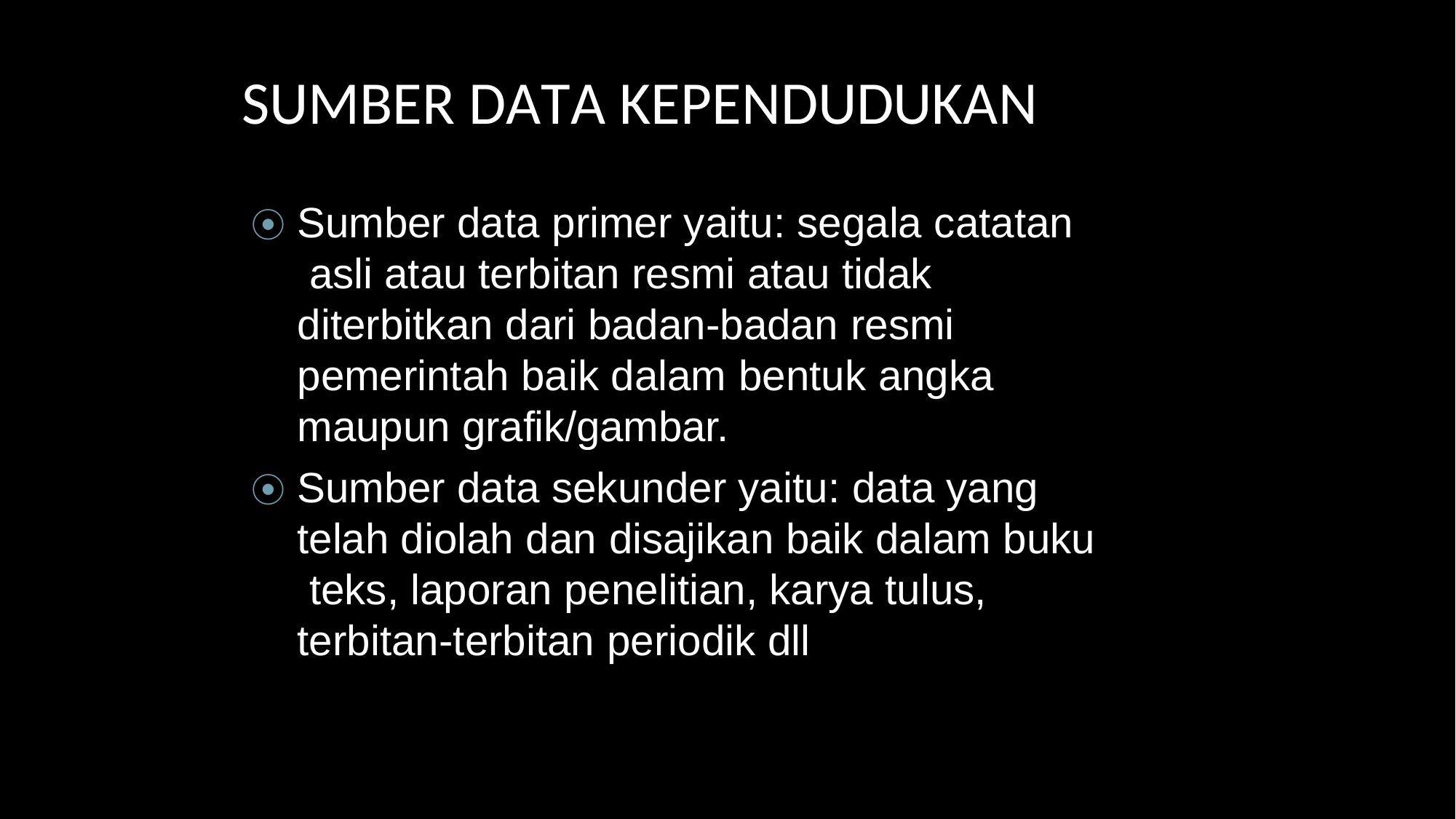

# SUMBER DATA KEPENDUDUKAN
⦿	Sumber data primer yaitu: segala catatan  asli atau terbitan resmi atau tidak  diterbitkan dari badan-badan resmi  pemerintah baik dalam bentuk angka  maupun grafik/gambar.
⦿	Sumber data sekunder yaitu: data yang  telah diolah dan disajikan baik dalam buku  teks, laporan penelitian, karya tulus,  terbitan-terbitan periodik dll